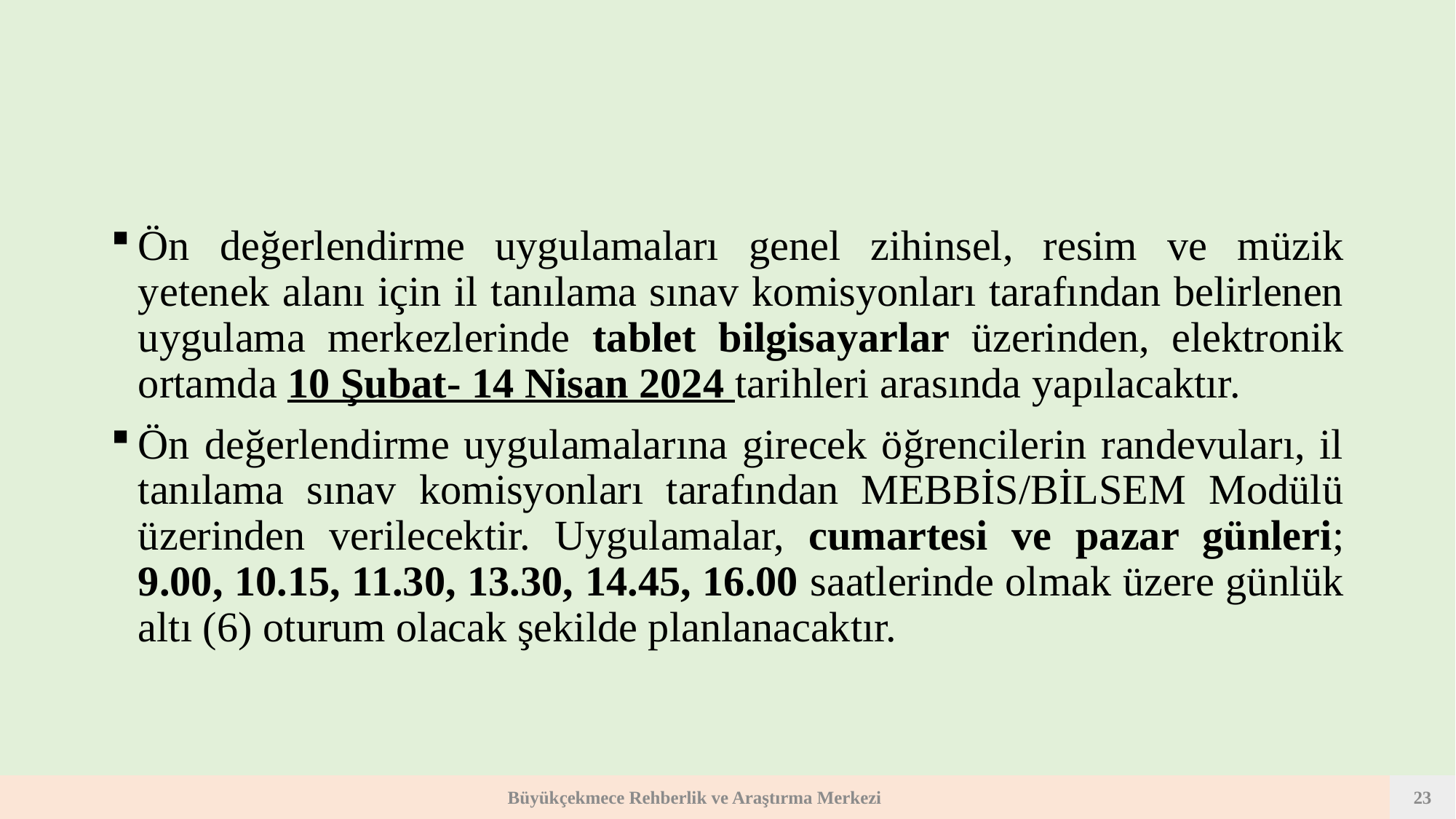

Ön değerlendirme uygulamaları genel zihinsel, resim ve müzik yetenek alanı için il tanılama sınav komisyonları tarafından belirlenen uygulama merkezlerinde tablet bilgisayarlar üzerinden, elektronik ortamda 10 Şubat- 14 Nisan 2024 tarihleri arasında yapılacaktır.
Ön değerlendirme uygulamalarına girecek öğrencilerin randevuları, il tanılama sınav komisyonları tarafından MEBBİS/BİLSEM Modülü üzerinden verilecektir. Uygulamalar, cumartesi ve pazar günleri; 9.00, 10.15, 11.30, 13.30, 14.45, 16.00 saatlerinde olmak üzere günlük altı (6) oturum olacak şekilde planlanacaktır.

Büyükçekmece Rehberlik ve Araştırma Merkezi
23